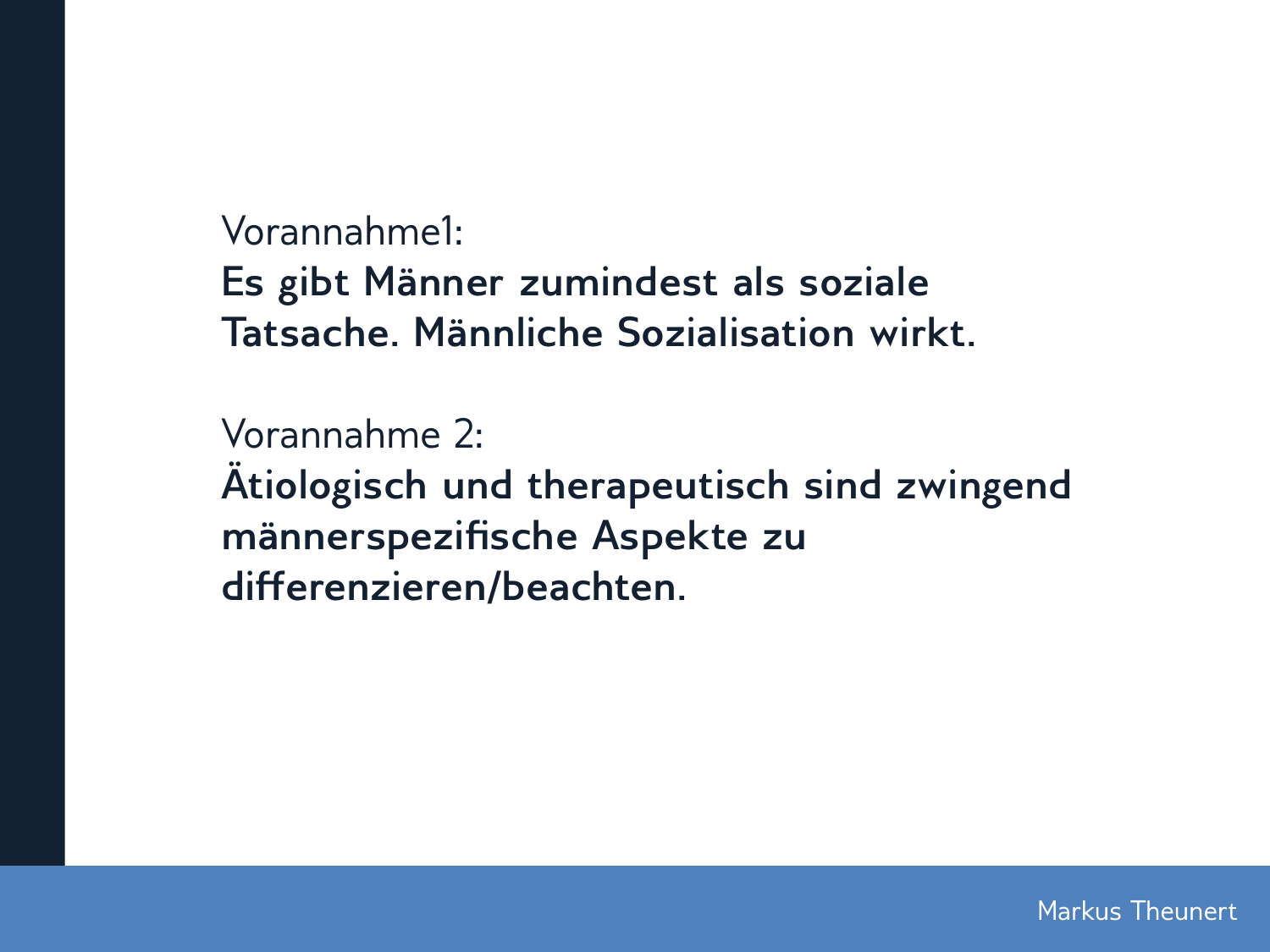

# Vorannahme1: Es gibt Männer zumindest als soziale Tatsache. Männliche Sozialisation wirkt. Vorannahme 2: Ätiologisch und therapeutisch sind zwingend männerspezifische Aspekte zu differenzieren/beachten.